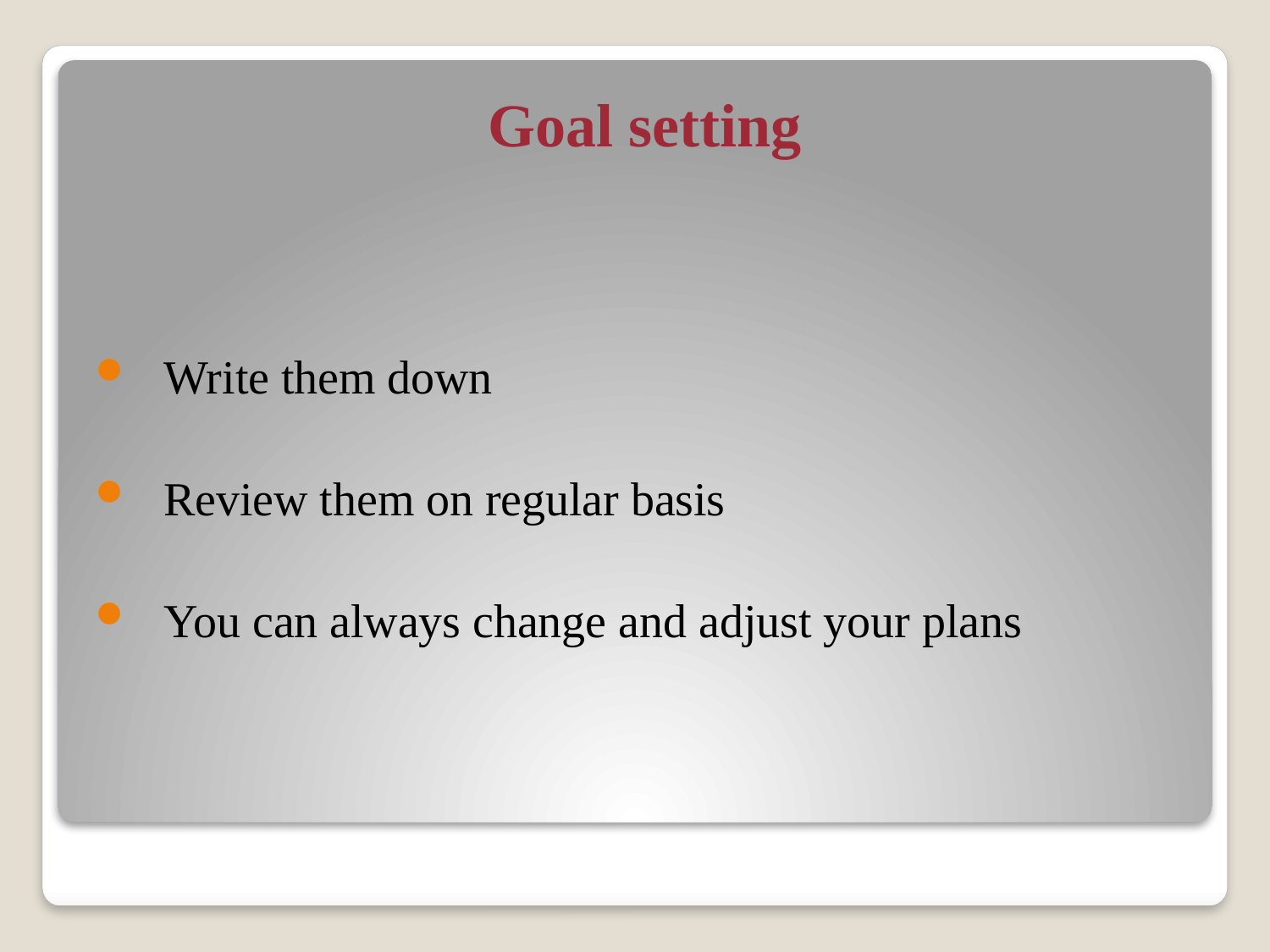

Goal setting

Write them down

Review them on regular basis

You can always change and adjust your plans
#